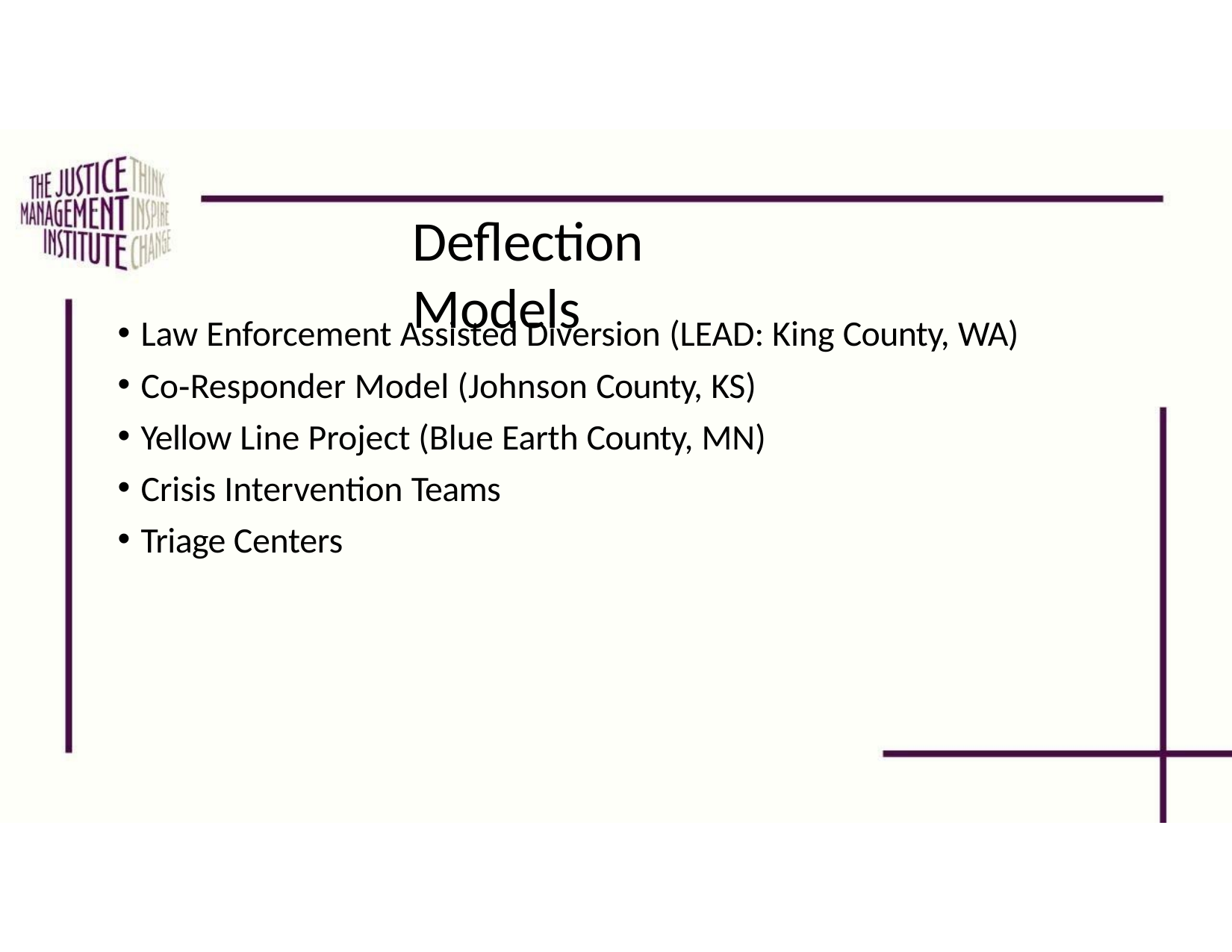

# Deflection Models
Law Enforcement Assisted Diversion (LEAD: King County, WA)
Co‐Responder Model (Johnson County, KS)
Yellow Line Project (Blue Earth County, MN)
Crisis Intervention Teams
Triage Centers